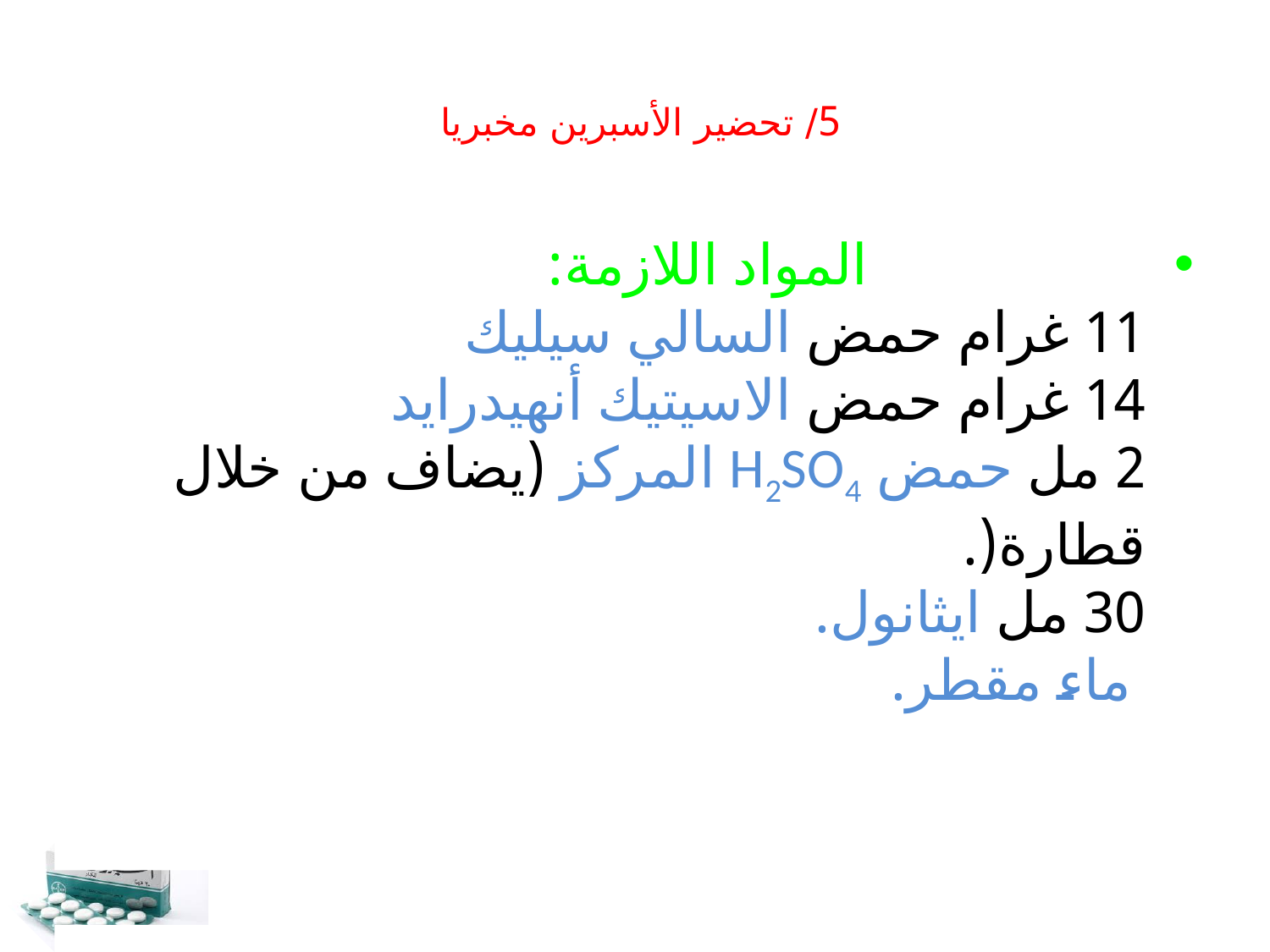

# 5/ تحضير الأسبرين مخبريا
                   المواد اللازمة:
11 غرام حمض السالي سيليك
14 غرام حمض الاسيتيك أنهيدرايد
2 مل حمض H2SO4 المركز (يضاف من خلال قطارة(.
30 مل ايثانول.
 ماء مقطر.